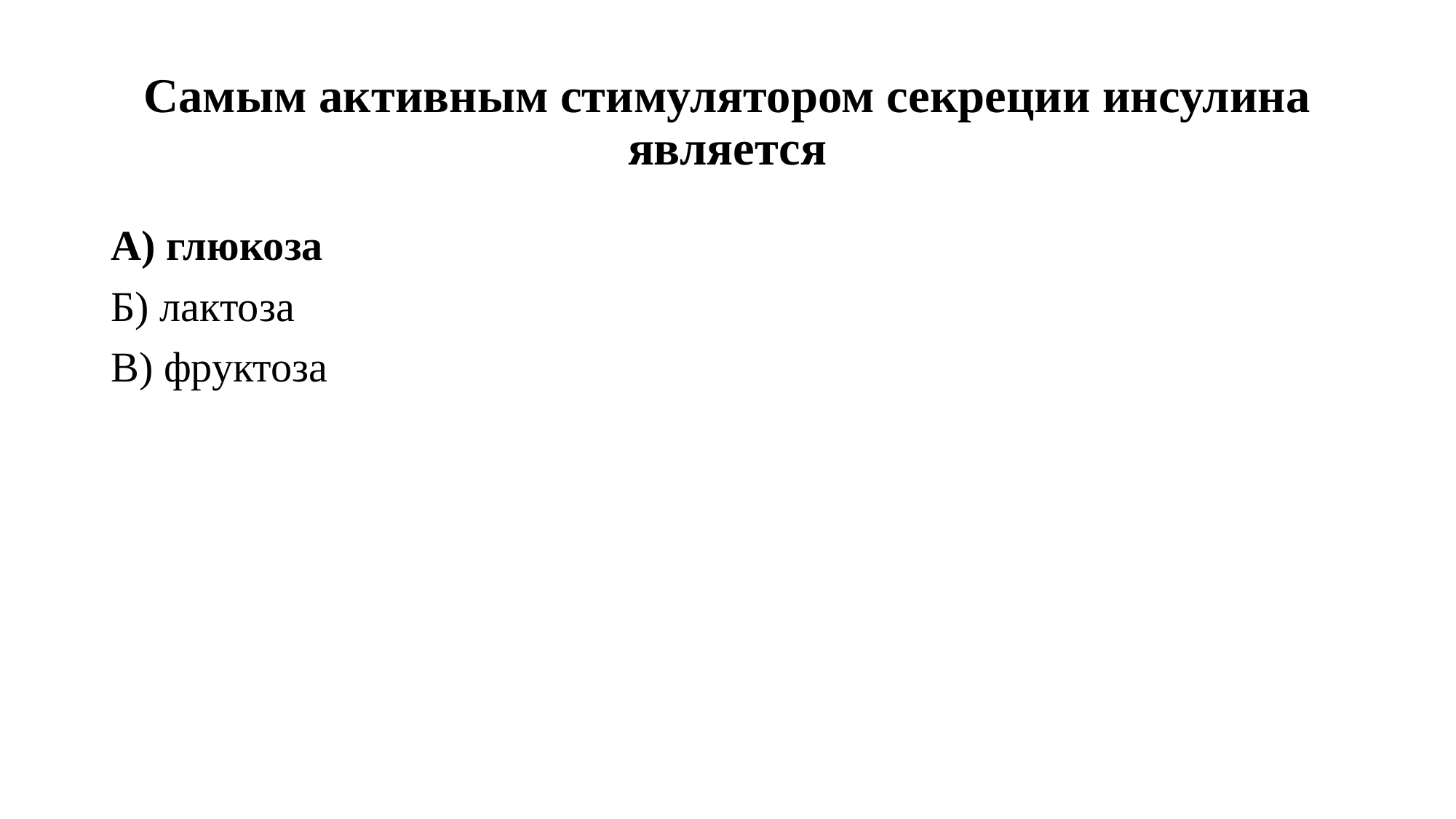

# Самым активным стимулятором секреции инсулина является
А) глюкоза
Б) лактоза
В) фруктоза